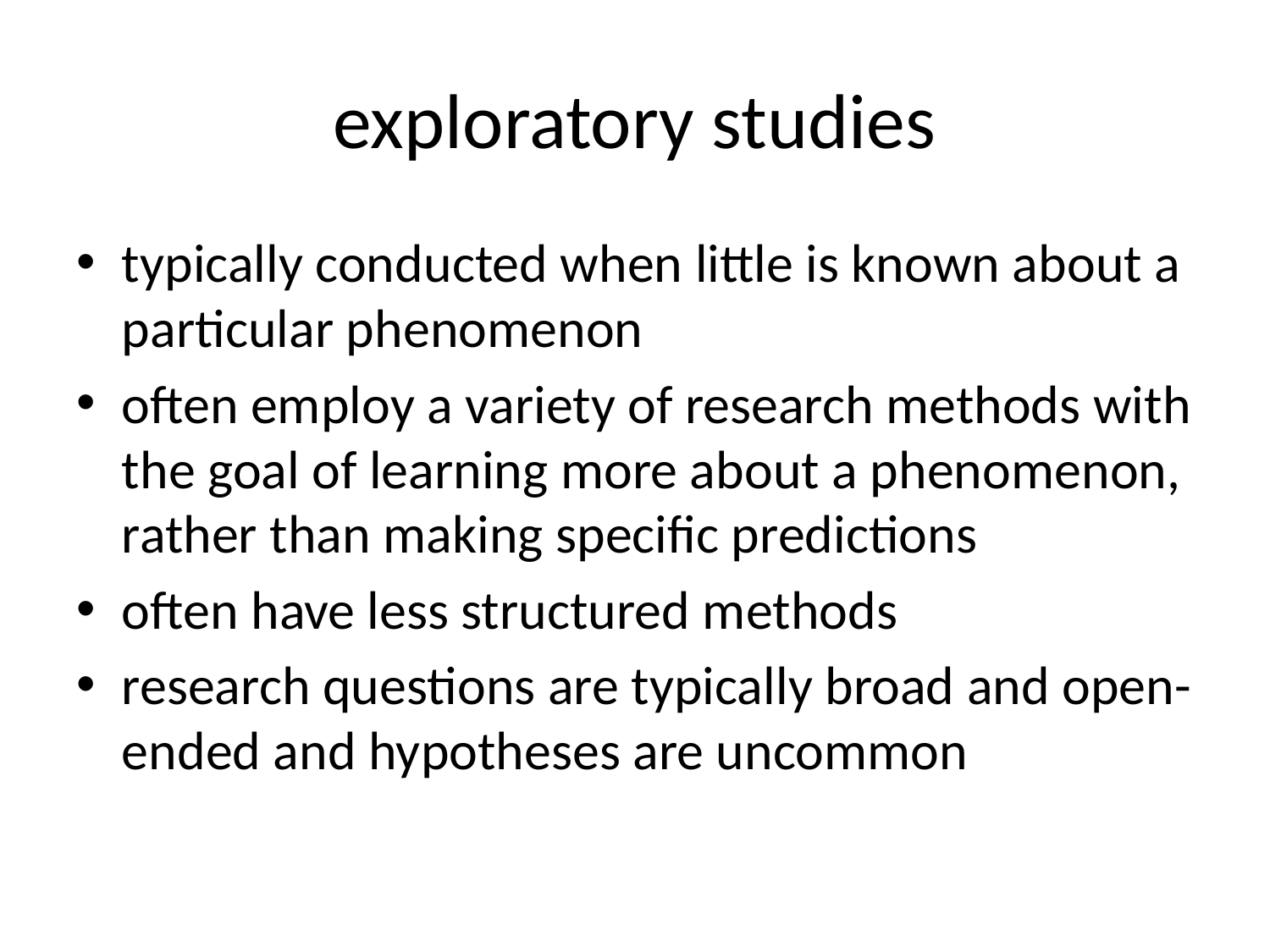

# exploratory studies
typically conducted when little is known about a particular phenomenon
often employ a variety of research methods with the goal of learning more about a phenomenon, rather than making specific predictions
often have less structured methods
research questions are typically broad and open-ended and hypotheses are uncommon